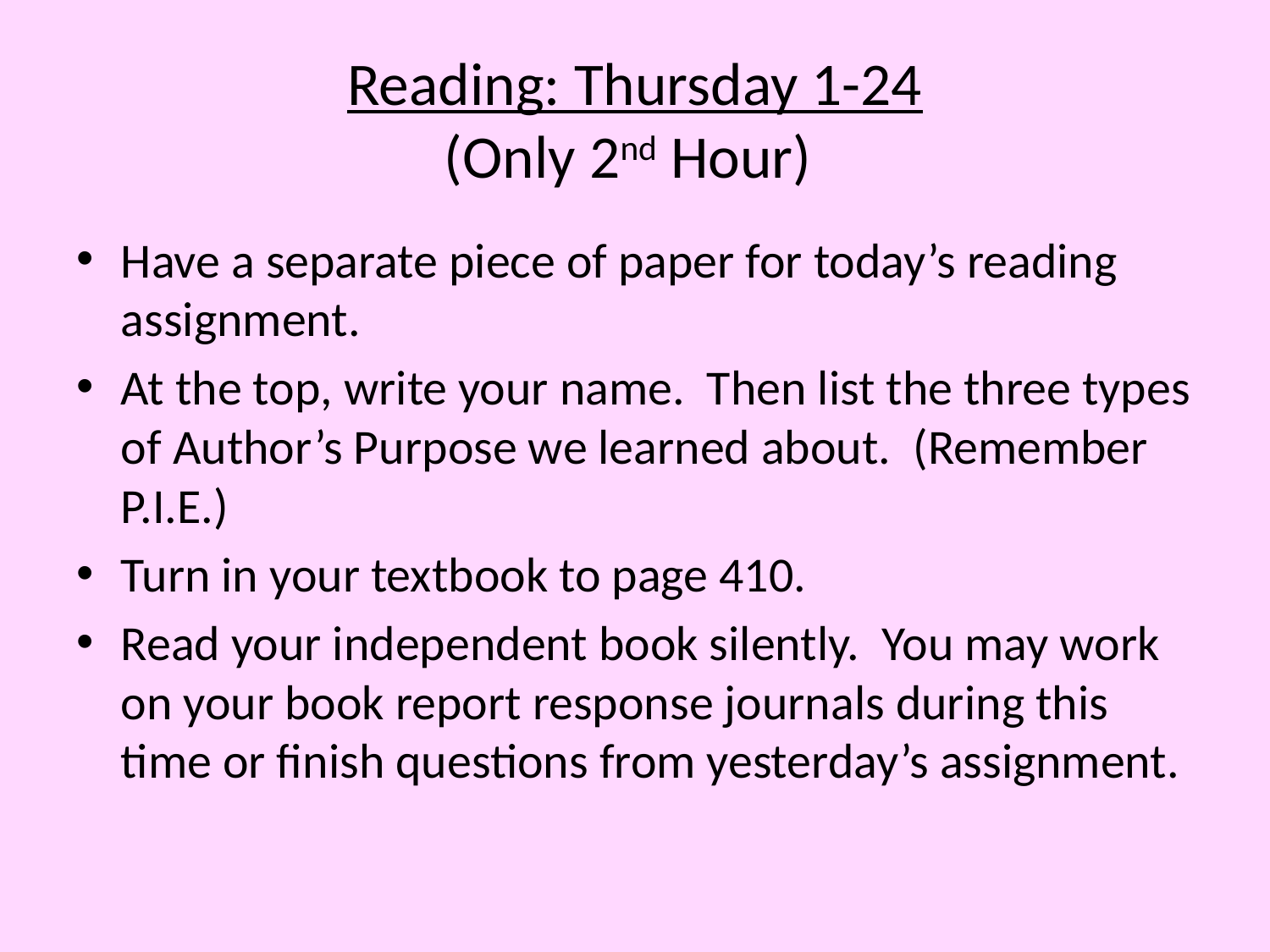

# Reading: Thursday 1-24 (Only 2nd Hour)
Have a separate piece of paper for today’s reading assignment.
At the top, write your name.  Then list the three types of Author’s Purpose we learned about.  (Remember P.I.E.)
Turn in your textbook to page 410.
Read your independent book silently.  You may work on your book report response journals during this time or finish questions from yesterday’s assignment.